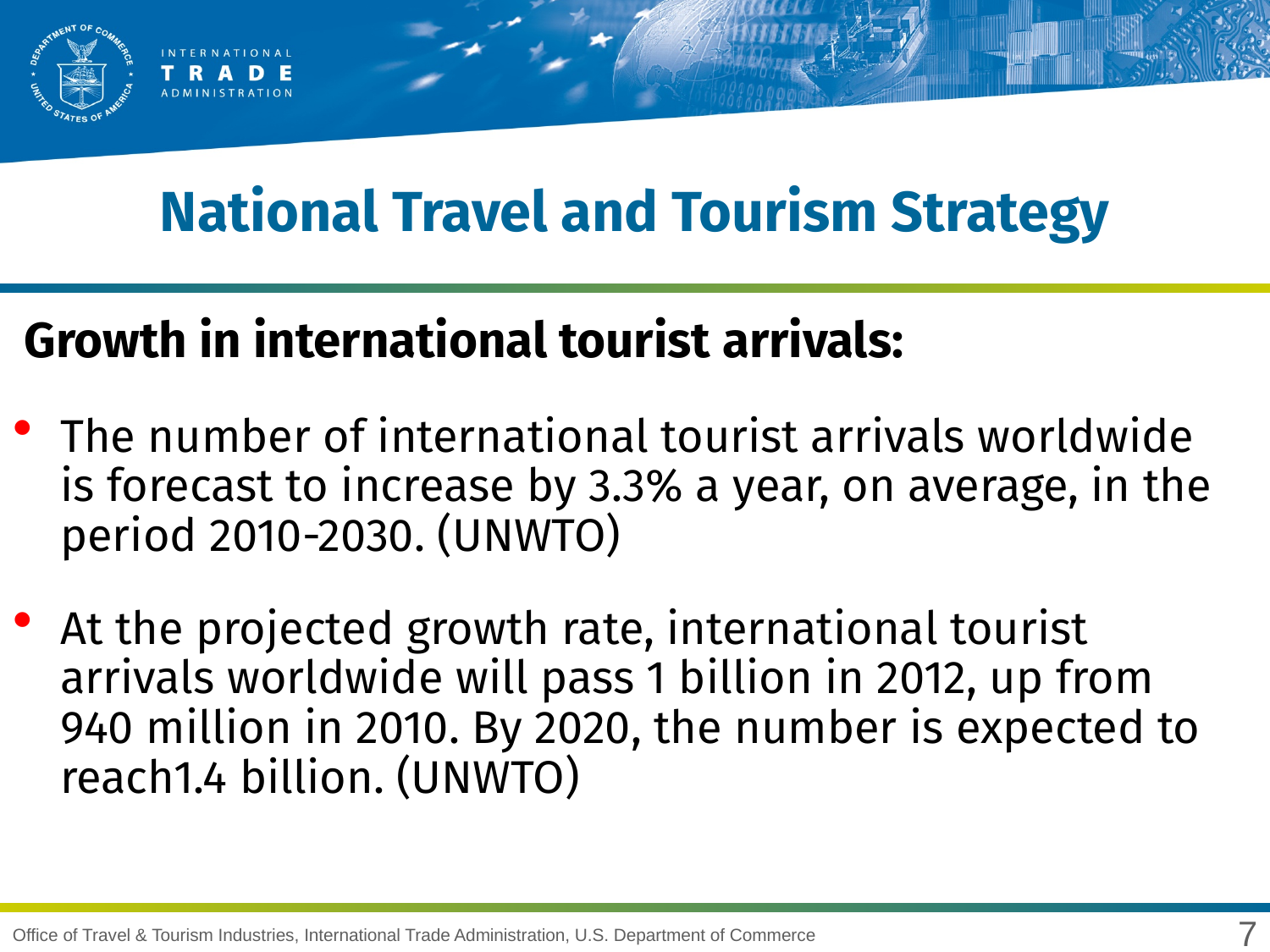

# National Travel and Tourism Strategy
 Growth in international tourist arrivals:
The number of international tourist arrivals worldwide is forecast to increase by 3.3% a year, on average, in the period 2010-2030. (UNWTO)
At the projected growth rate, international tourist arrivals worldwide will pass 1 billion in 2012, up from 940 million in 2010. By 2020, the number is expected to reach1.4 billion. (UNWTO)